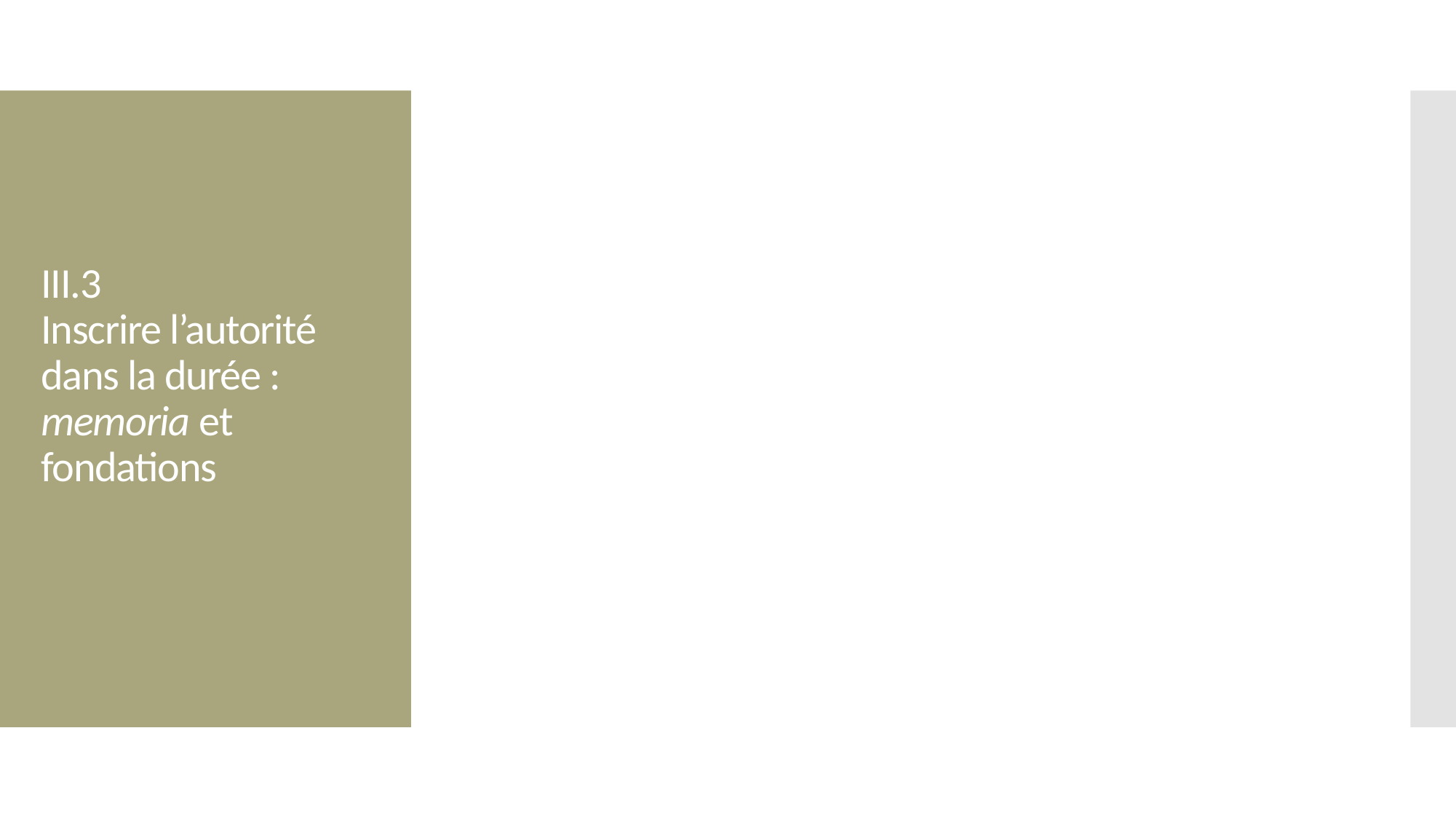

# III.3 Inscrire l’autorité dans la durée : memoria et fondations